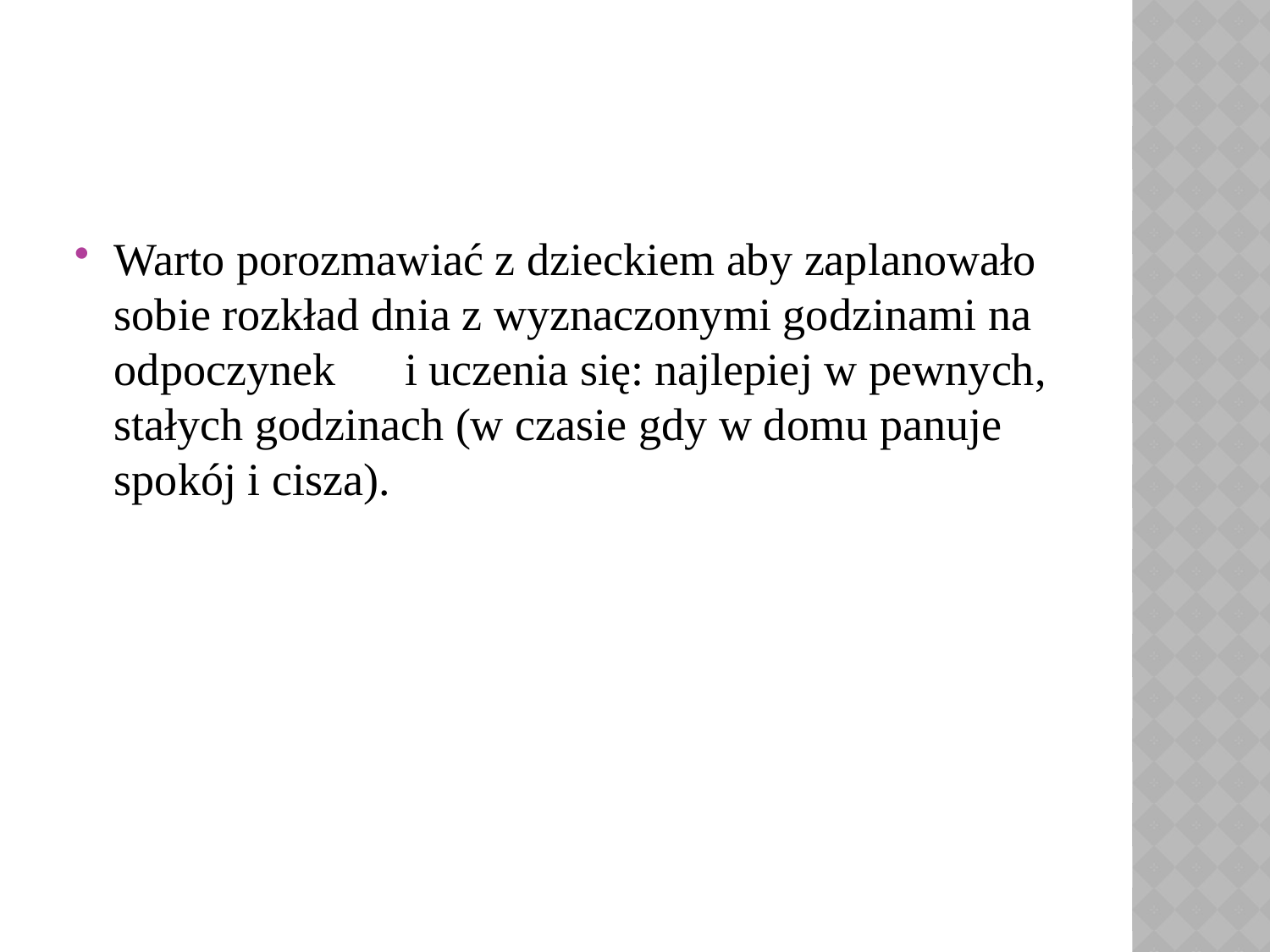

Warto porozmawiać z dzieckiem aby zaplanowało sobie rozkład dnia z wyznaczonymi godzinami na odpoczynek      i uczenia się: najlepiej w pewnych, stałych godzinach (w czasie gdy w domu panuje spokój i cisza).